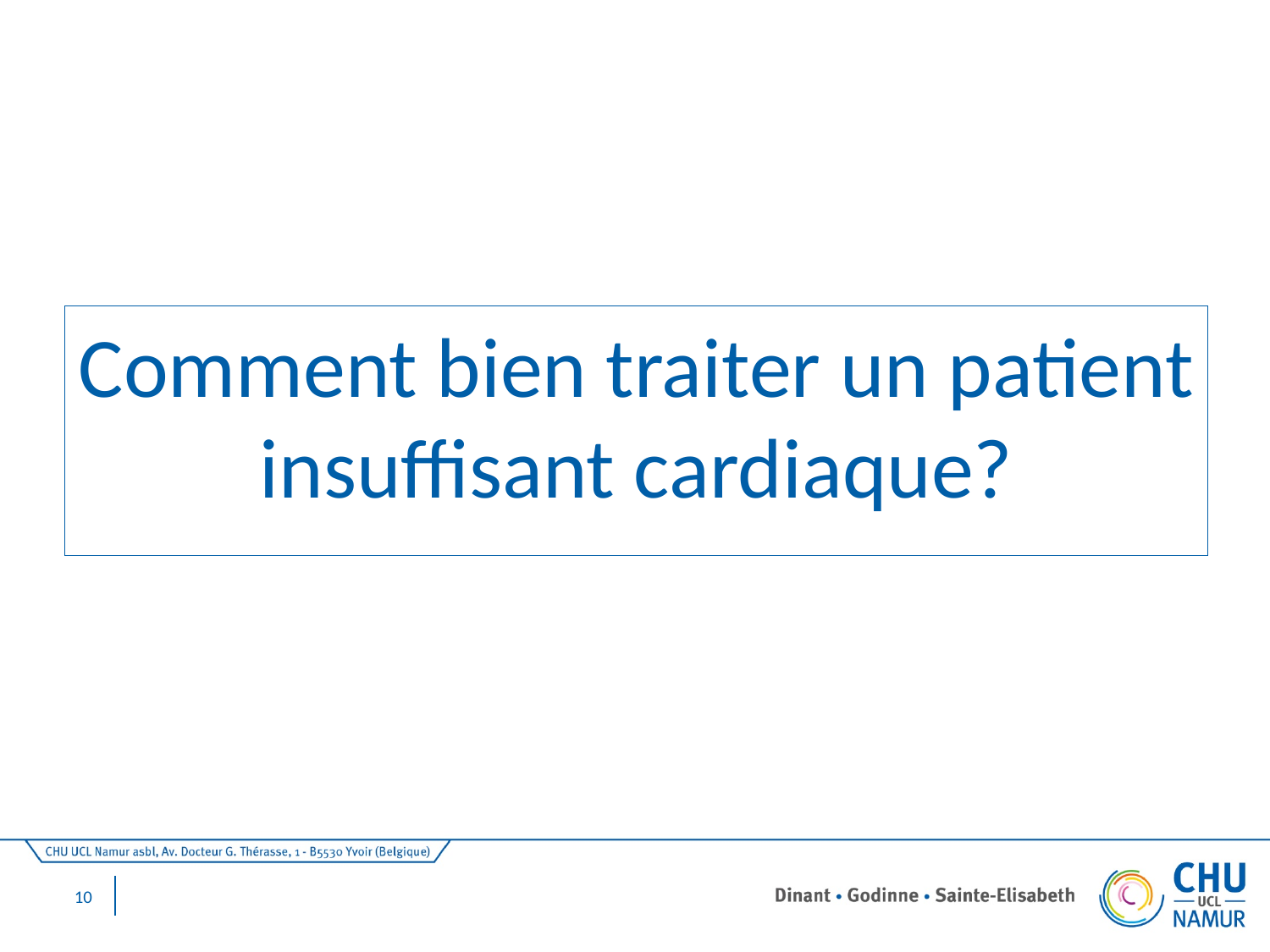

Comment bien traiter un patient insuffisant cardiaque?
10